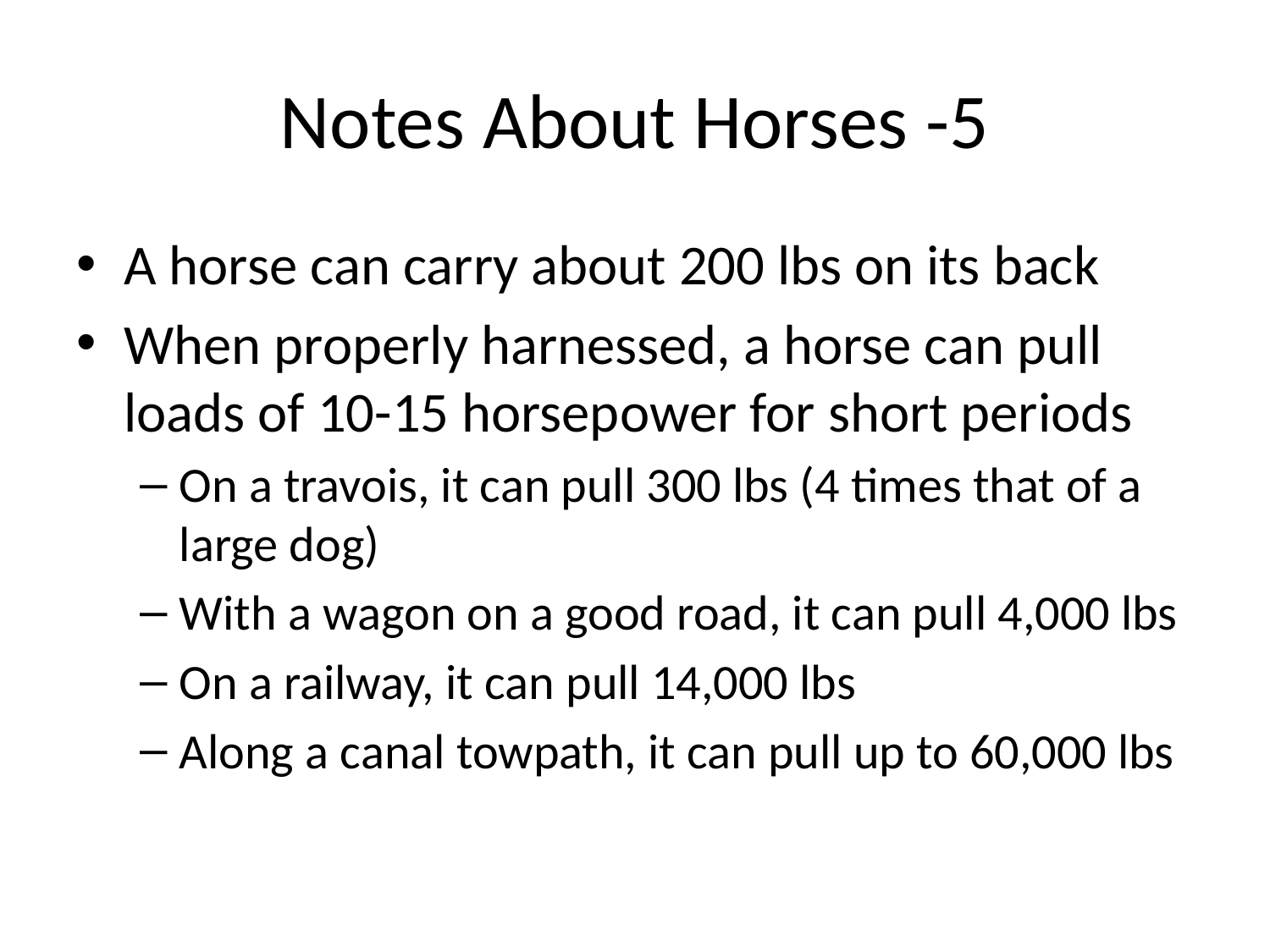

# Notes About Horses -5
A horse can carry about 200 lbs on its back
When properly harnessed, a horse can pull loads of 10-15 horsepower for short periods
On a travois, it can pull 300 lbs (4 times that of a large dog)
With a wagon on a good road, it can pull 4,000 lbs
On a railway, it can pull 14,000 lbs
Along a canal towpath, it can pull up to 60,000 lbs